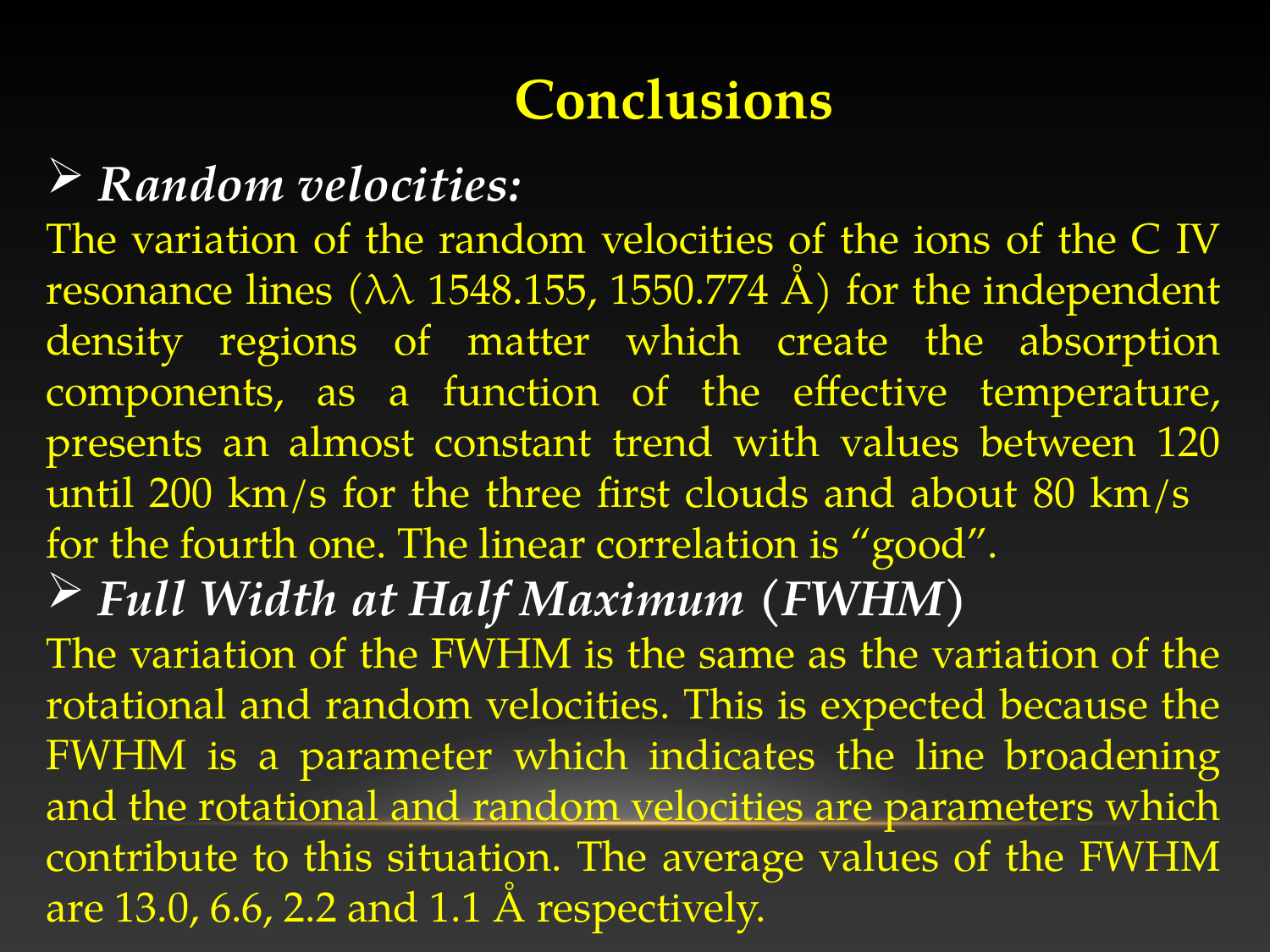

Conclusions
 Random velocities:
The variation of the random velocities of the ions of the C IV resonance lines (λλ 1548.155, 1550.774 Å) for the independent density regions of matter which create the absorption components, as a function of the effective temperature, presents an almost constant trend with values between 120 until 200 km/s for the three first clouds and about 80 km/s   for the fourth one. The linear correlation is “good”.
 Full Width at Half Maximum (FWHM)
The variation of the FWHM is the same as the variation of the rotational and random velocities. This is expected because the FWHM is a parameter which indicates the line broadening and the rotational and random velocities are parameters which contribute to this situation. The average values of the FWHM are 13.0, 6.6, 2.2 and 1.1 Å respectively.